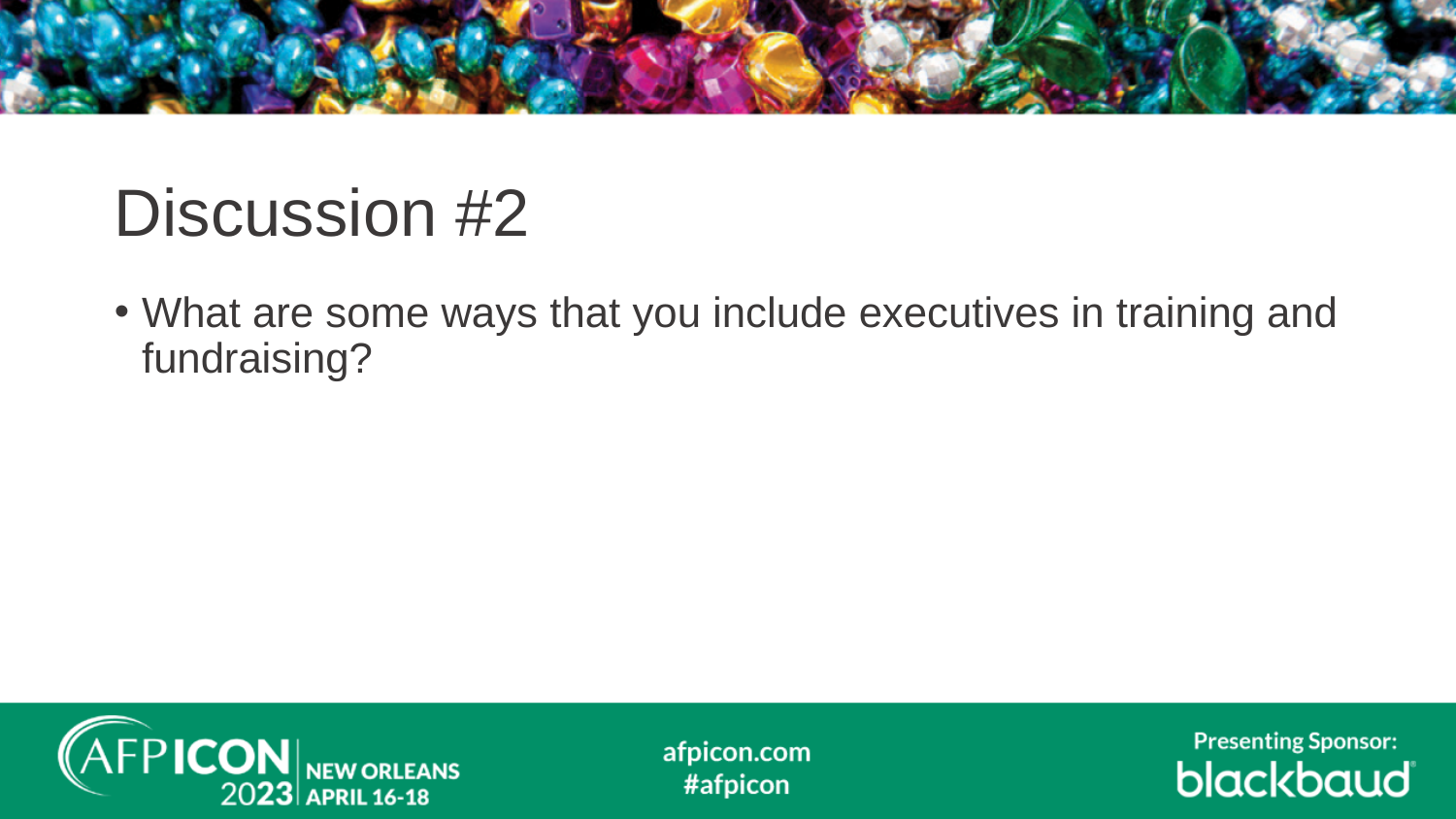

# Discussion #2
What are some ways that you include executives in training and fundraising?